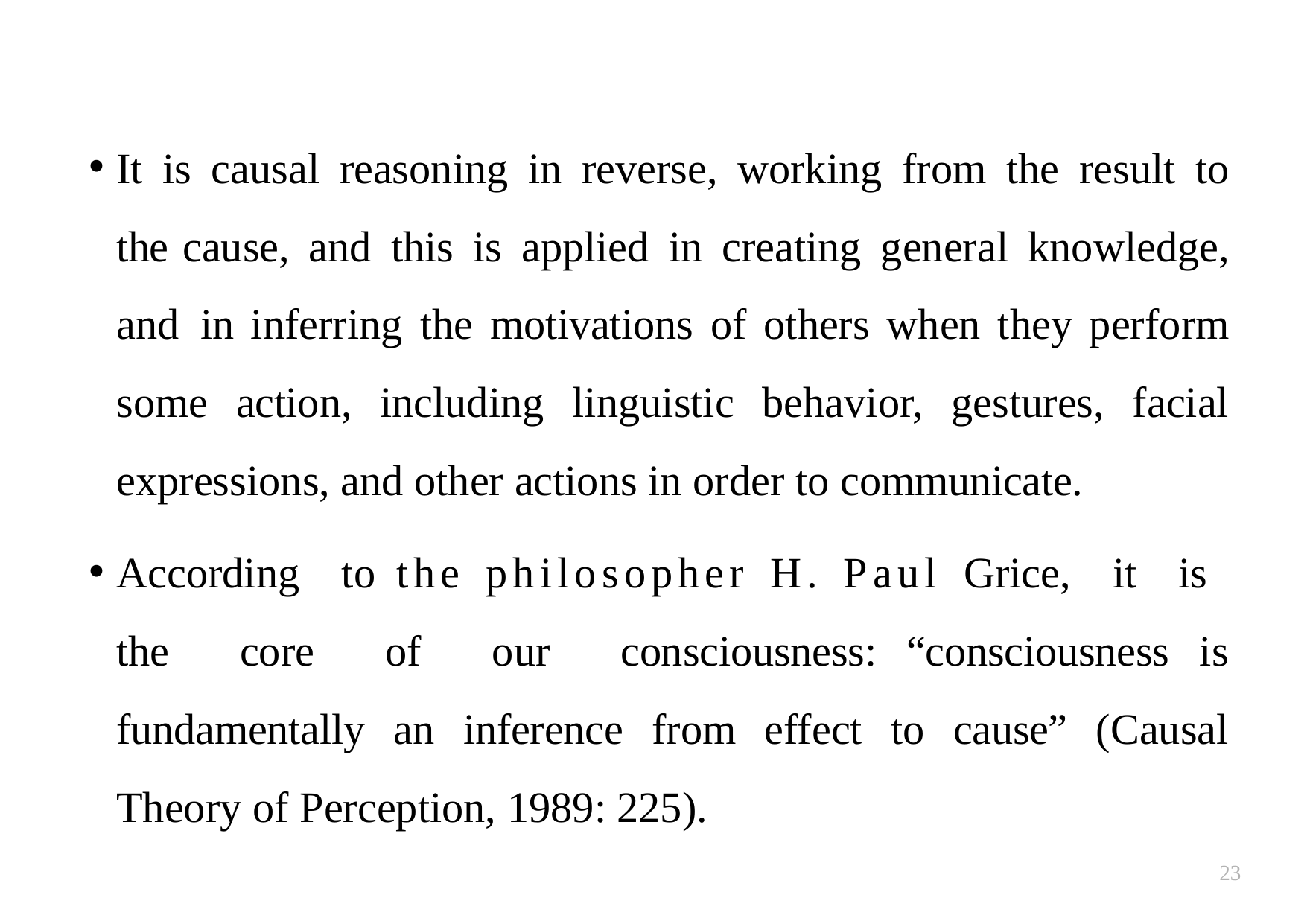

It is causal reasoning in reverse, working from the result to the cause, and this is applied in creating general knowledge, and in inferring the motivations of others when they perform some action, including linguistic behavior, gestures, facial expressions, and other actions in order to communicate.
According  to the philosopher H. Paul Grice,  it  is  the  core  of  our  consciousness: “consciousness is fundamentally an inference from effect to cause” (Causal Theory of Perception, 1989: 225).
23